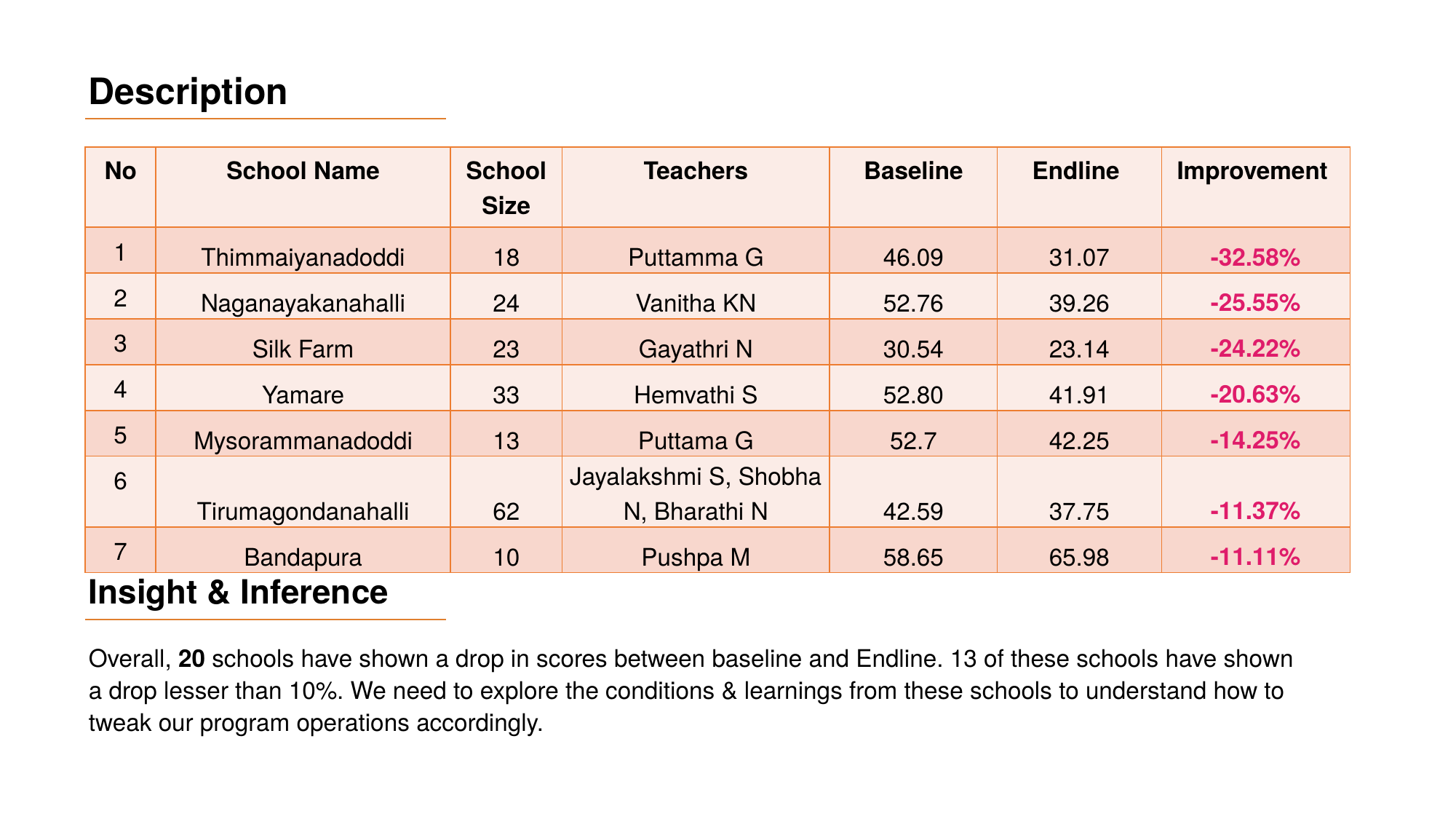

Description
| No | School Name | School Size | Teachers | Baseline | Endline | Improvement |
| --- | --- | --- | --- | --- | --- | --- |
| 1 | Thimmaiyanadoddi | 18 | Puttamma G | 46.09 | 31.07 | -32.58% |
| 2 | Naganayakanahalli | 24 | Vanitha KN | 52.76 | 39.26 | -25.55% |
| 3 | Silk Farm | 23 | Gayathri N | 30.54 | 23.14 | -24.22% |
| 4 | Yamare | 33 | Hemvathi S | 52.80 | 41.91 | -20.63% |
| 5 | Mysorammanadoddi | 13 | Puttama G | 52.7 | 42.25 | -14.25% |
| 6 | Tirumagondanahalli | 62 | Jayalakshmi S, Shobha N, Bharathi N | 42.59 | 37.75 | -11.37% |
| 7 | Bandapura | 10 | Pushpa M | 58.65 | 65.98 | -11.11% |
Insight & Inference
Overall, 20 schools have shown a drop in scores between baseline and Endline. 13 of these schools have shown a drop lesser than 10%. We need to explore the conditions & learnings from these schools to understand how to tweak our program operations accordingly.